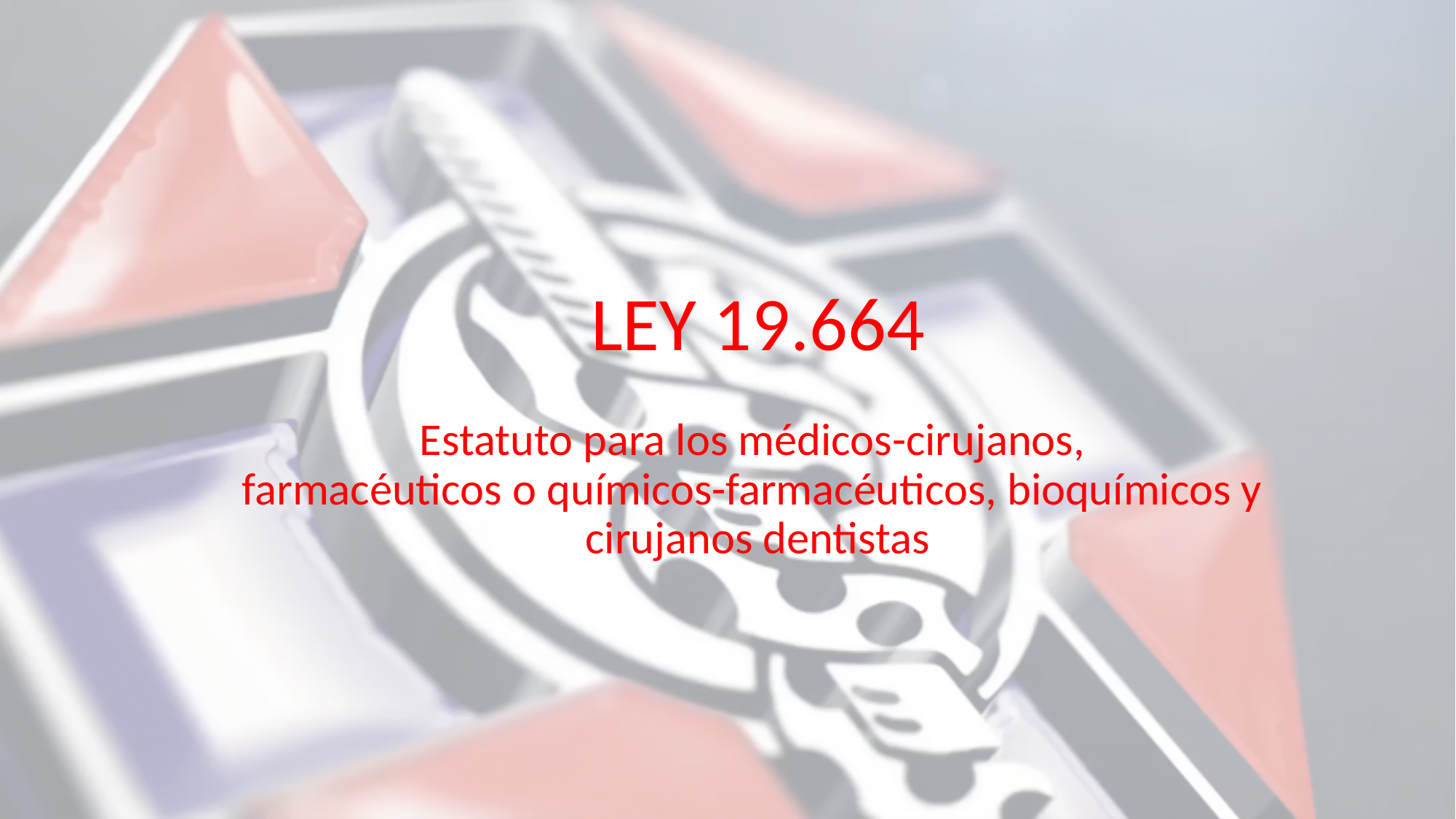

# LEY 19.664 Estatuto para los médicos-cirujanos, farmacéuticos o químicos-farmacéuticos, bioquímicos y cirujanos dentistas